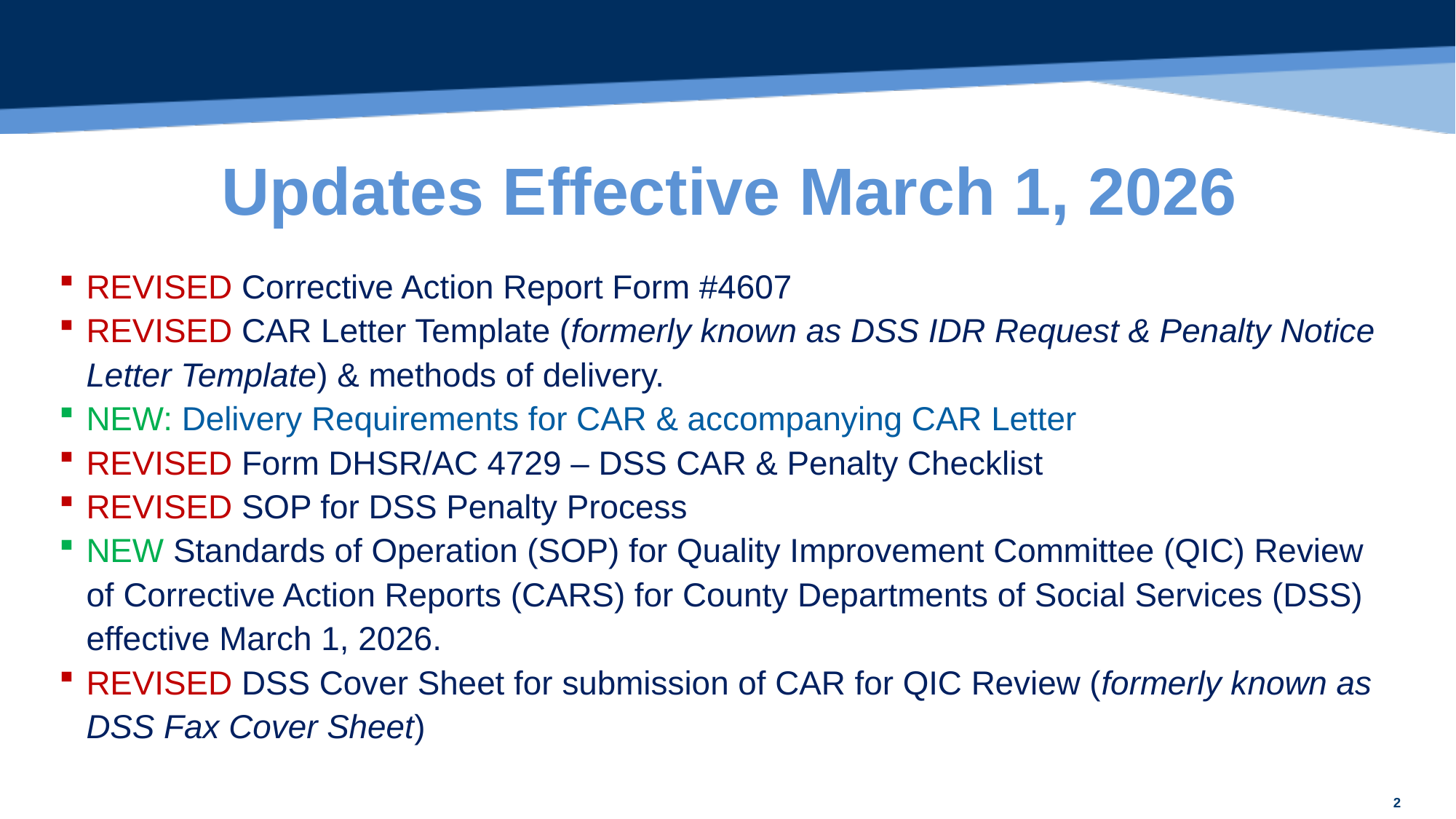

# Updates Effective March 1, 2026
REVISED Corrective Action Report Form #4607
REVISED CAR Letter Template (formerly known as DSS IDR Request & Penalty Notice Letter Template) & methods of delivery.
NEW: Delivery Requirements for CAR & accompanying CAR Letter
REVISED Form DHSR/AC 4729 – DSS CAR & Penalty Checklist
REVISED SOP for DSS Penalty Process
NEW Standards of Operation (SOP) for Quality Improvement Committee (QIC) Review of Corrective Action Reports (CARS) for County Departments of Social Services (DSS) effective March 1, 2026.
REVISED DSS Cover Sheet for submission of CAR for QIC Review (formerly known as DSS Fax Cover Sheet)

2